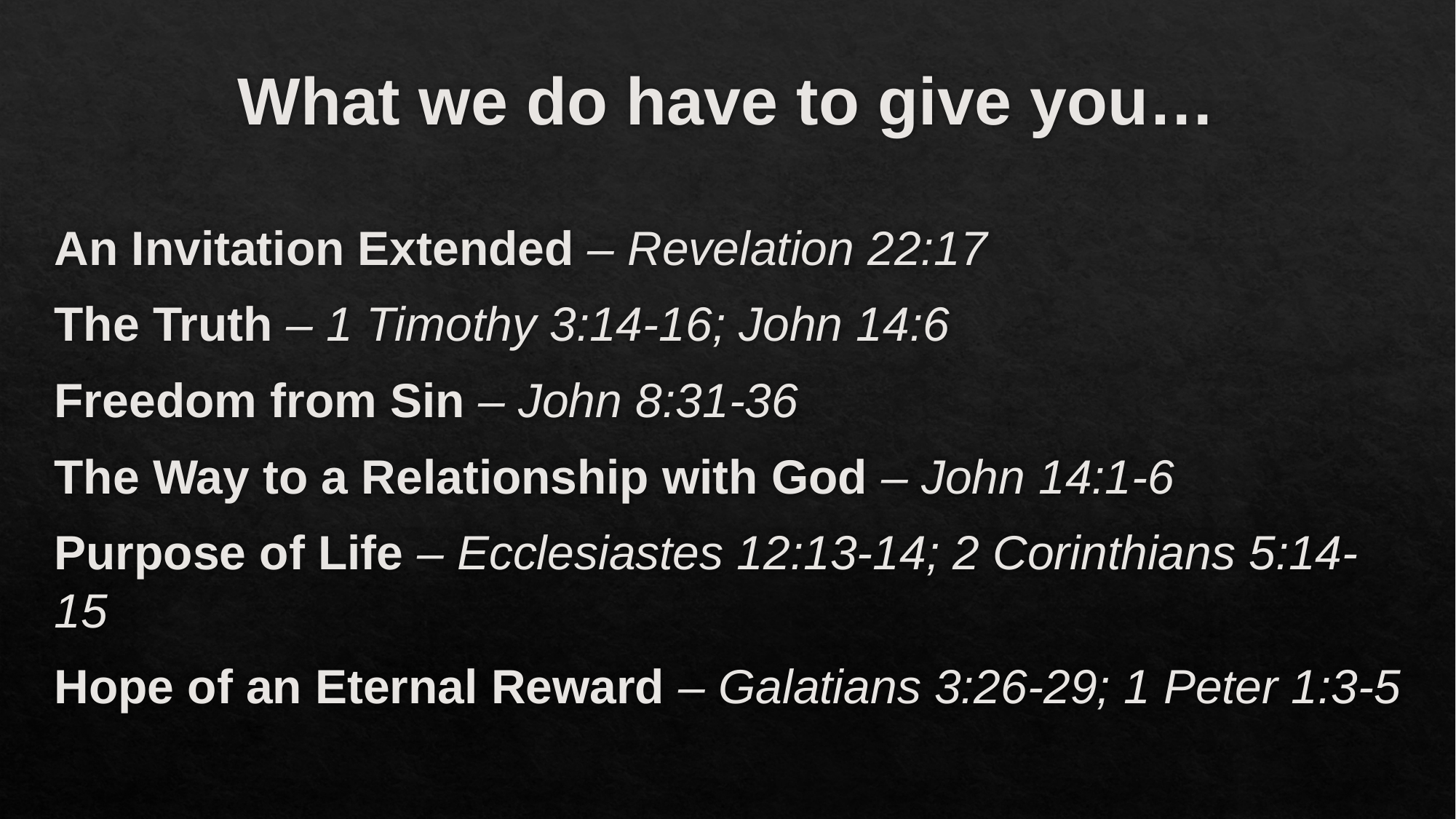

# What we do have to give you…
An Invitation Extended – Revelation 22:17
The Truth – 1 Timothy 3:14-16; John 14:6
Freedom from Sin – John 8:31-36
The Way to a Relationship with God – John 14:1-6
Purpose of Life – Ecclesiastes 12:13-14; 2 Corinthians 5:14-15
Hope of an Eternal Reward – Galatians 3:26-29; 1 Peter 1:3-5